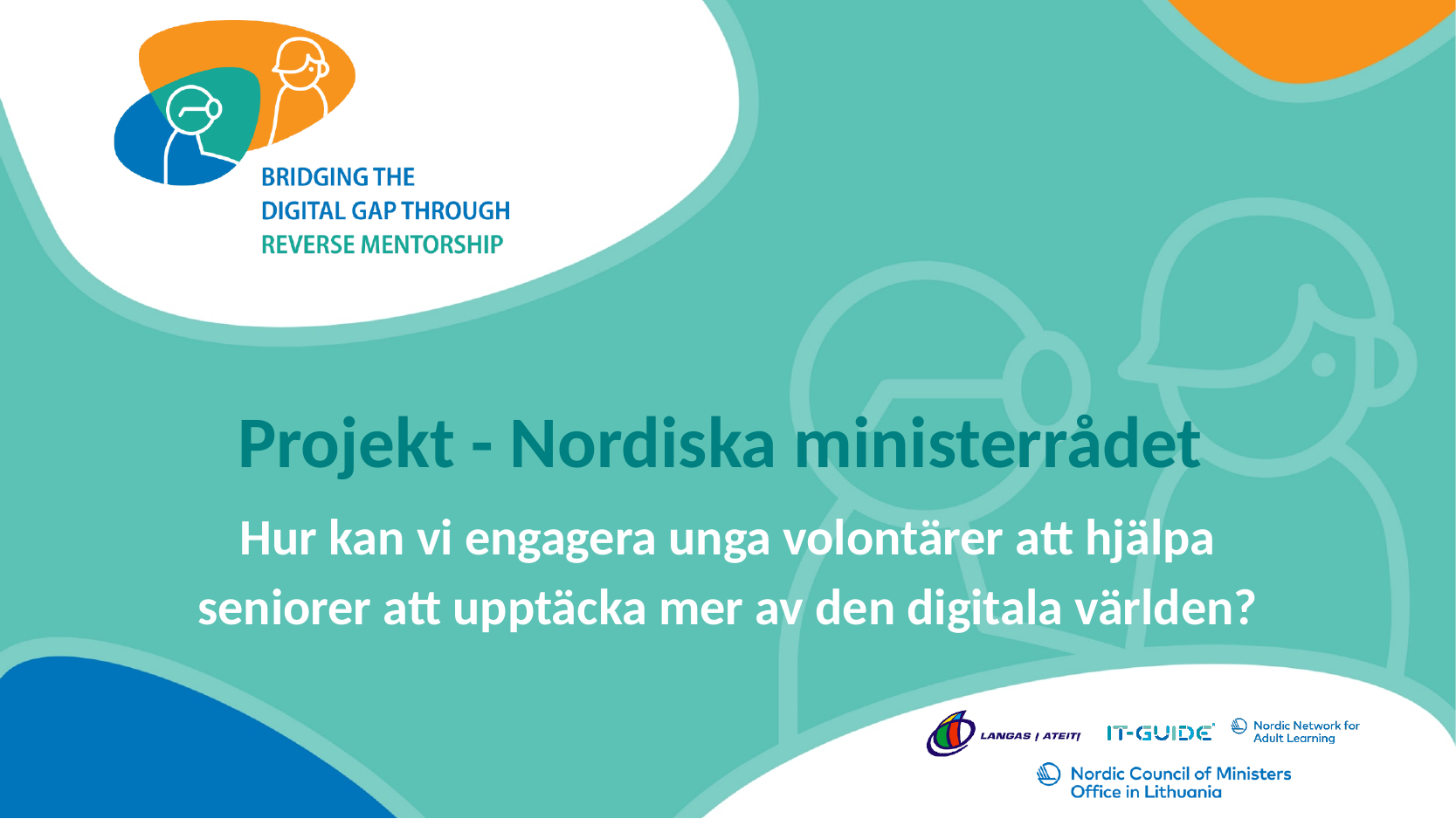

# Projekt - Nordiska ministerrådet
Hur kan vi engagera unga volontärer att hjälpa seniorer att upptäcka mer av den digitala världen?